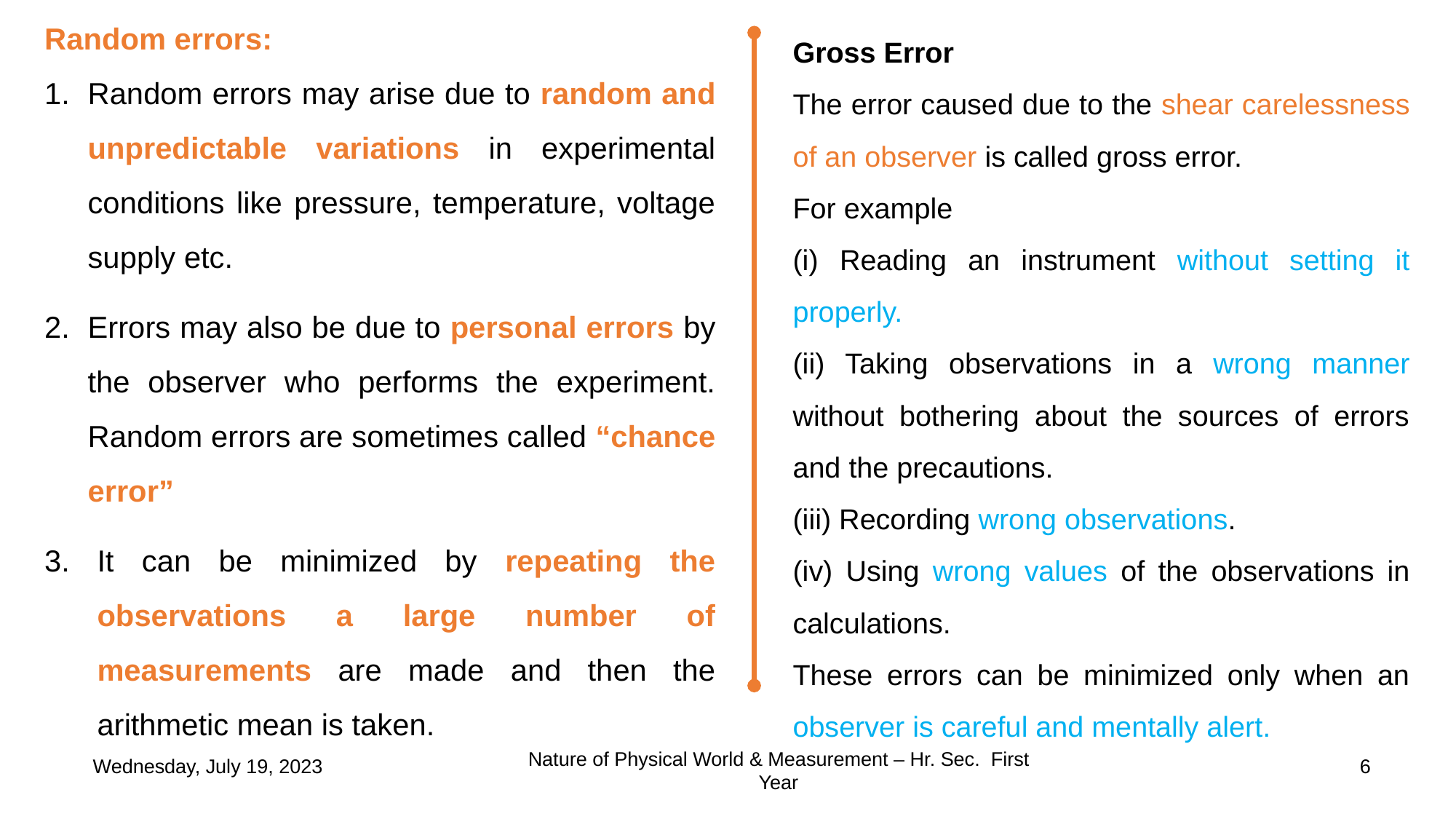

Gross Error
The error caused due to the shear carelessness of an observer is called gross error.
For example
(i) Reading an instrument without setting it properly.
(ii) Taking observations in a wrong manner without bothering about the sources of errors and the precautions.
(iii) Recording wrong observations.
(iv) Using wrong values of the observations in calculations.
These errors can be minimized only when an observer is careful and mentally alert.
Random errors:
1.	Random errors may arise due to random and unpredictable variations in experimental conditions like pressure, temperature, voltage supply etc.
2.	Errors may also be due to personal errors by the observer who performs the experiment. Random errors are sometimes called “chance error”
3.	It can be minimized by repeating the observations a large number of measurements are made and then the arithmetic mean is taken.

Wednesday, July 19, 2023
6
Nature of Physical World & Measurement – Hr. Sec.  First Year
(c) Shanthimalai Trust 2023
6